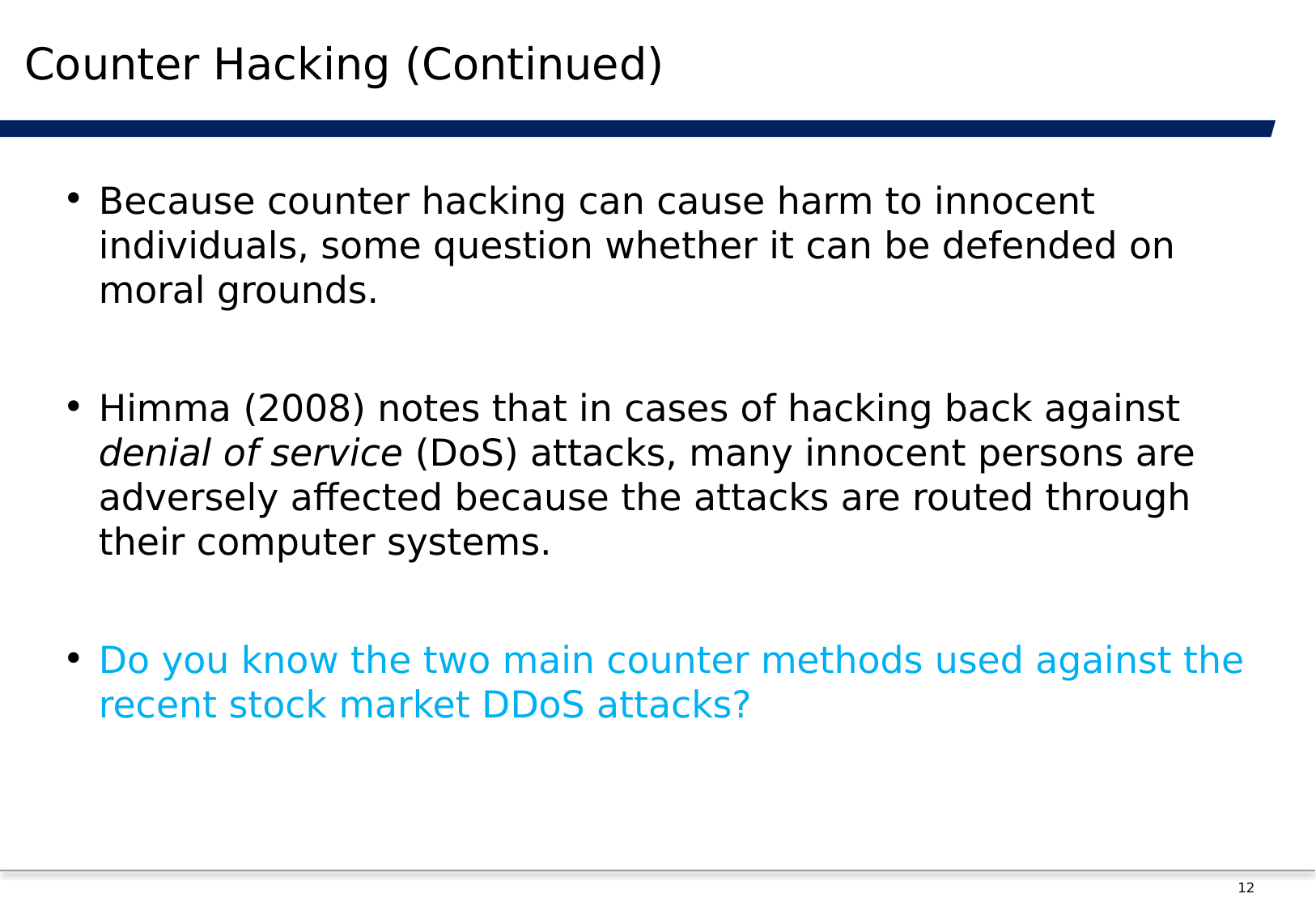

# Counter Hacking (Continued)
Because counter hacking can cause harm to innocent individuals, some question whether it can be defended on moral grounds.

Himma (2008) notes that in cases of hacking back against denial of service (DoS) attacks, many innocent persons are adversely affected because the attacks are routed through their computer systems.

Do you know the two main counter methods used against the recent stock market DDoS attacks?